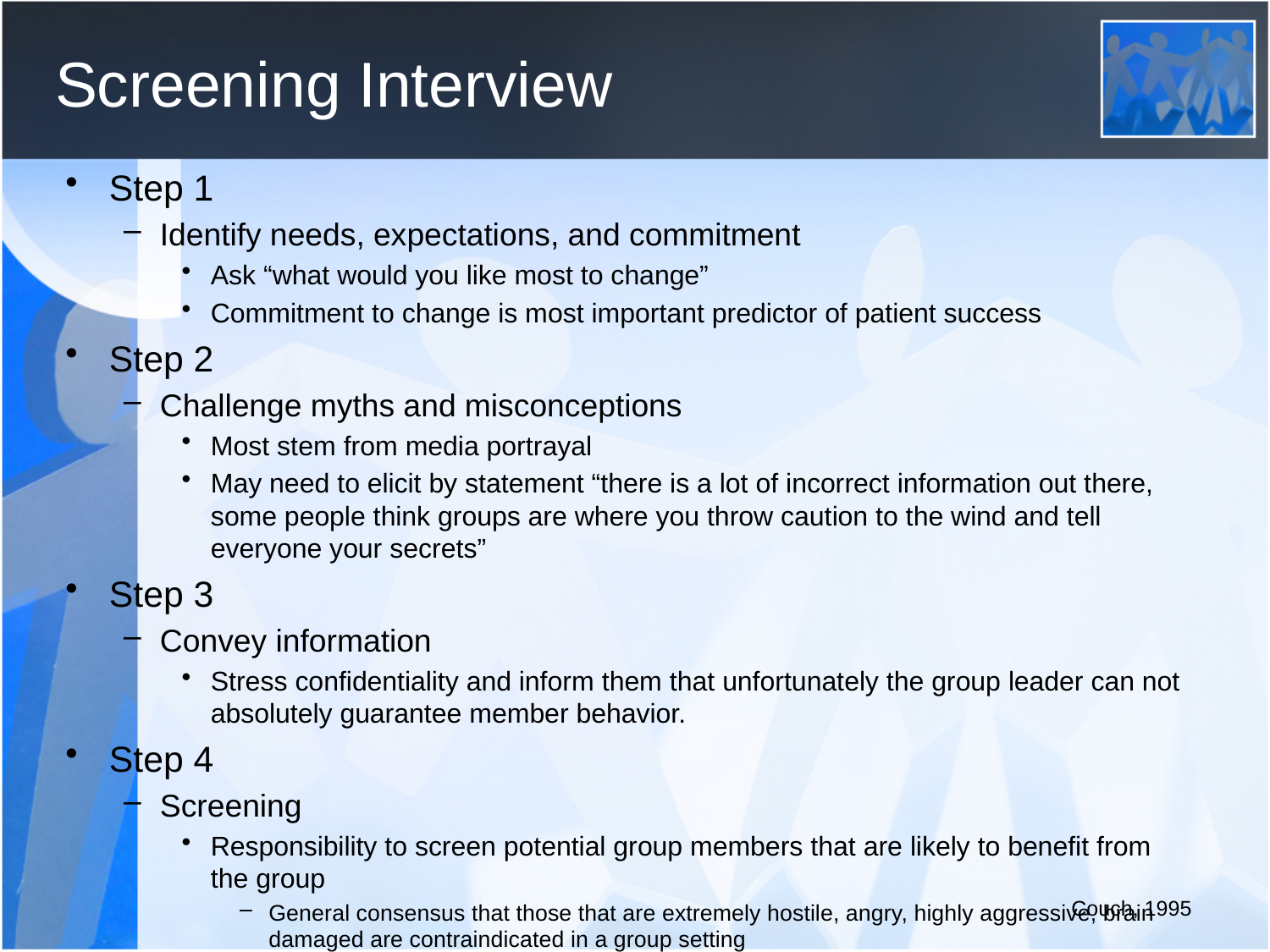

# Screening Interview
Step 1
Identify needs, expectations, and commitment
Ask “what would you like most to change”
Commitment to change is most important predictor of patient success
Step 2
Challenge myths and misconceptions
Most stem from media portrayal
May need to elicit by statement “there is a lot of incorrect information out there, some people think groups are where you throw caution to the wind and tell everyone your secrets”
Step 3
Convey information
Stress confidentiality and inform them that unfortunately the group leader can not absolutely guarantee member behavior.
Step 4
Screening
Responsibility to screen potential group members that are likely to benefit from the group
General consensus that those that are extremely hostile, angry, highly aggressive, brain damaged are contraindicated in a group setting

Couch, 1995